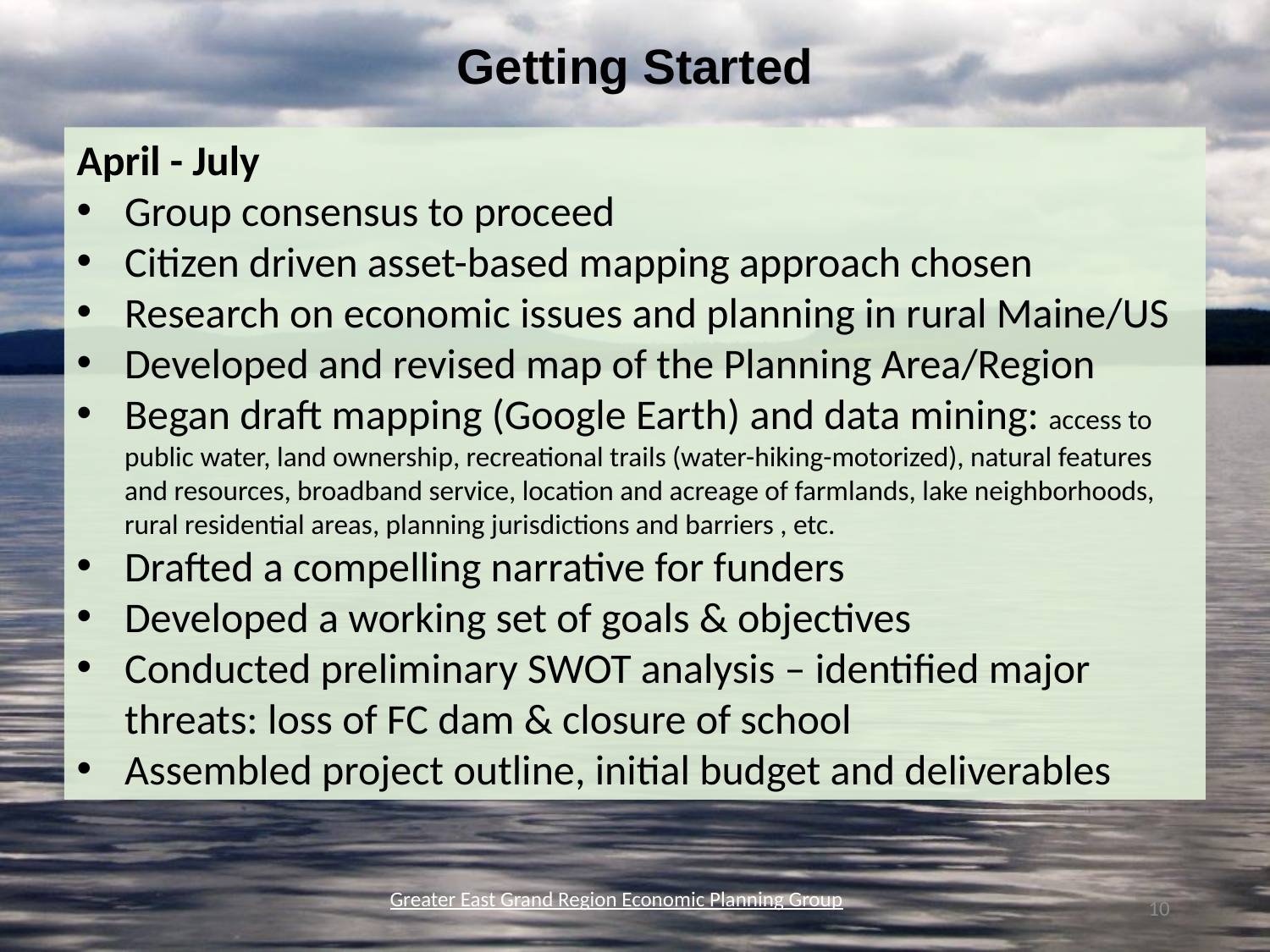

Getting Started
April - July
Group consensus to proceed
Citizen driven asset-based mapping approach chosen
Research on economic issues and planning in rural Maine/US
Developed and revised map of the Planning Area/Region
Began draft mapping (Google Earth) and data mining: access to public water, land ownership, recreational trails (water-hiking-motorized), natural features and resources, broadband service, location and acreage of farmlands, lake neighborhoods, rural residential areas, planning jurisdictions and barriers , etc.
Drafted a compelling narrative for funders
Developed a working set of goals & objectives
Conducted preliminary SWOT analysis – identified major threats: loss of FC dam & closure of school
Assembled project outline, initial budget and deliverables
Greater East Grand Region Economic Planning Group
10